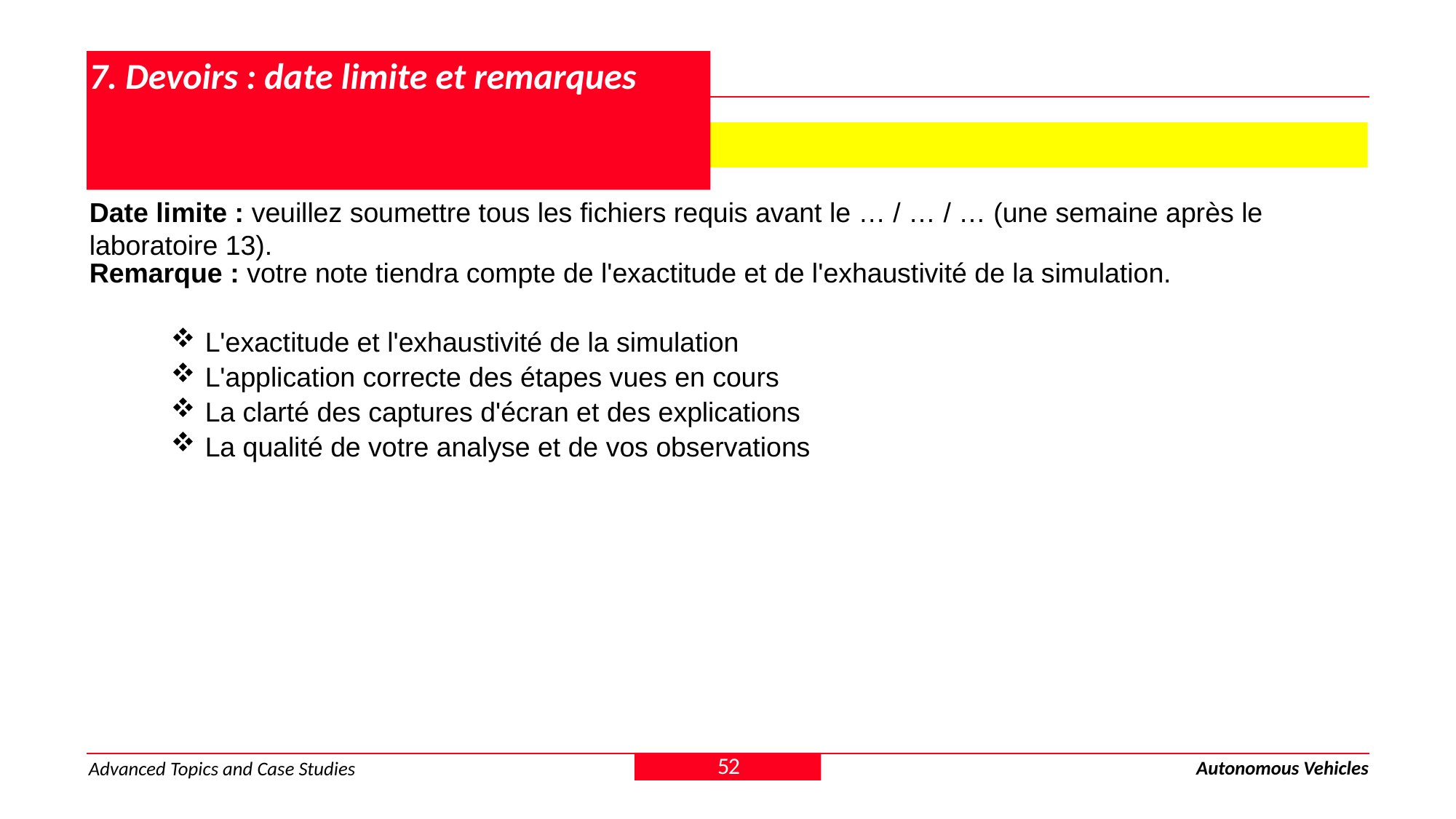

# 7. Devoirs : date limite et remarques
7.5 Devoir 1 - Date limite et remarques
Date limite : veuillez soumettre tous les fichiers requis avant le … / … / … (une semaine après le laboratoire 13).
Remarque : votre note tiendra compte de l'exactitude et de l'exhaustivité de la simulation.

L'exactitude et l'exhaustivité de la simulation
L'application correcte des étapes vues en cours
La clarté des captures d'écran et des explications
La qualité de votre analyse et de vos observations